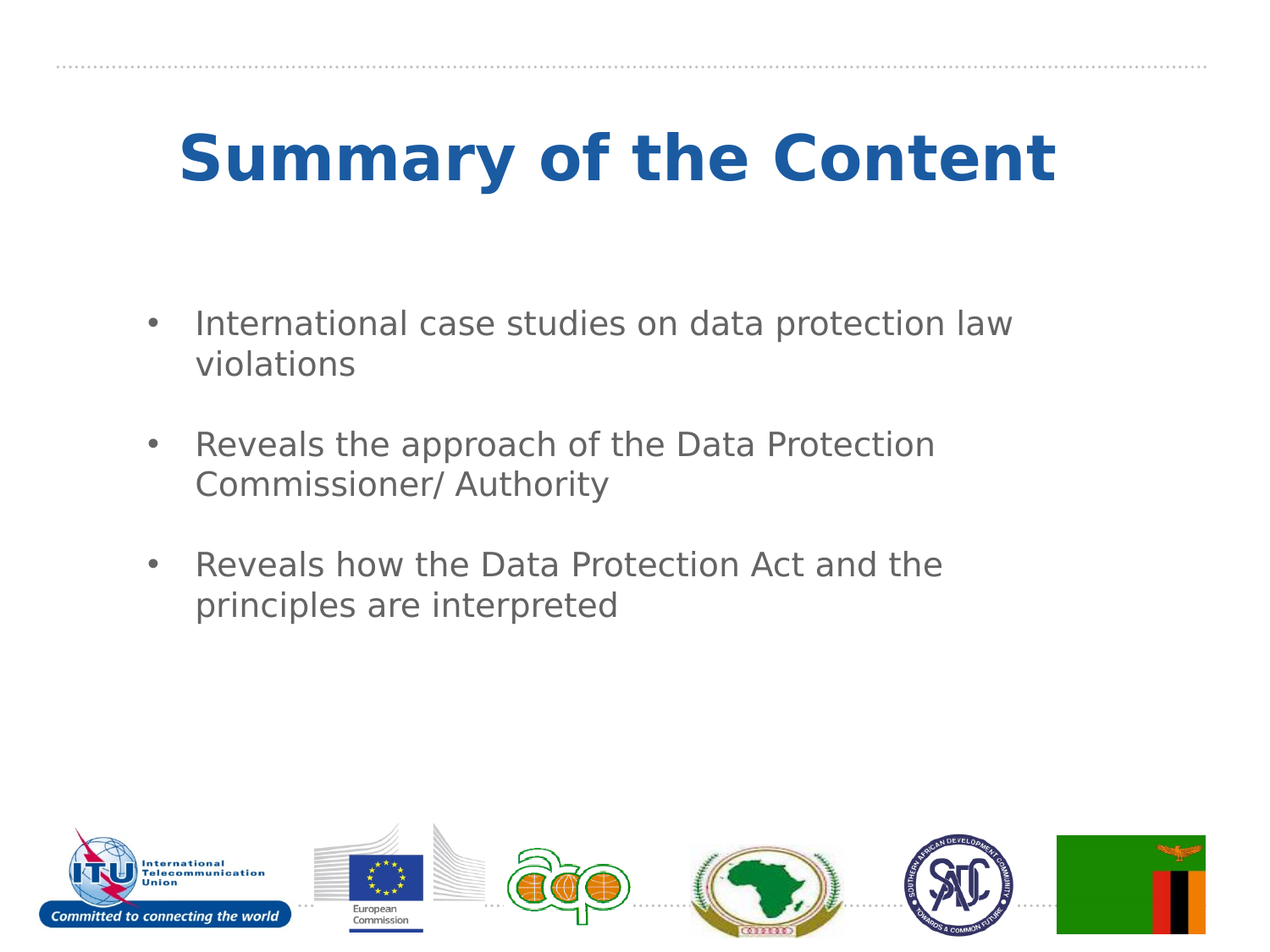

# Summary of the Content

International case studies on data protection law violations

Reveals the approach of the Data Protection Commissioner/ Authority

Reveals how the Data Protection Act and the principles are interpreted